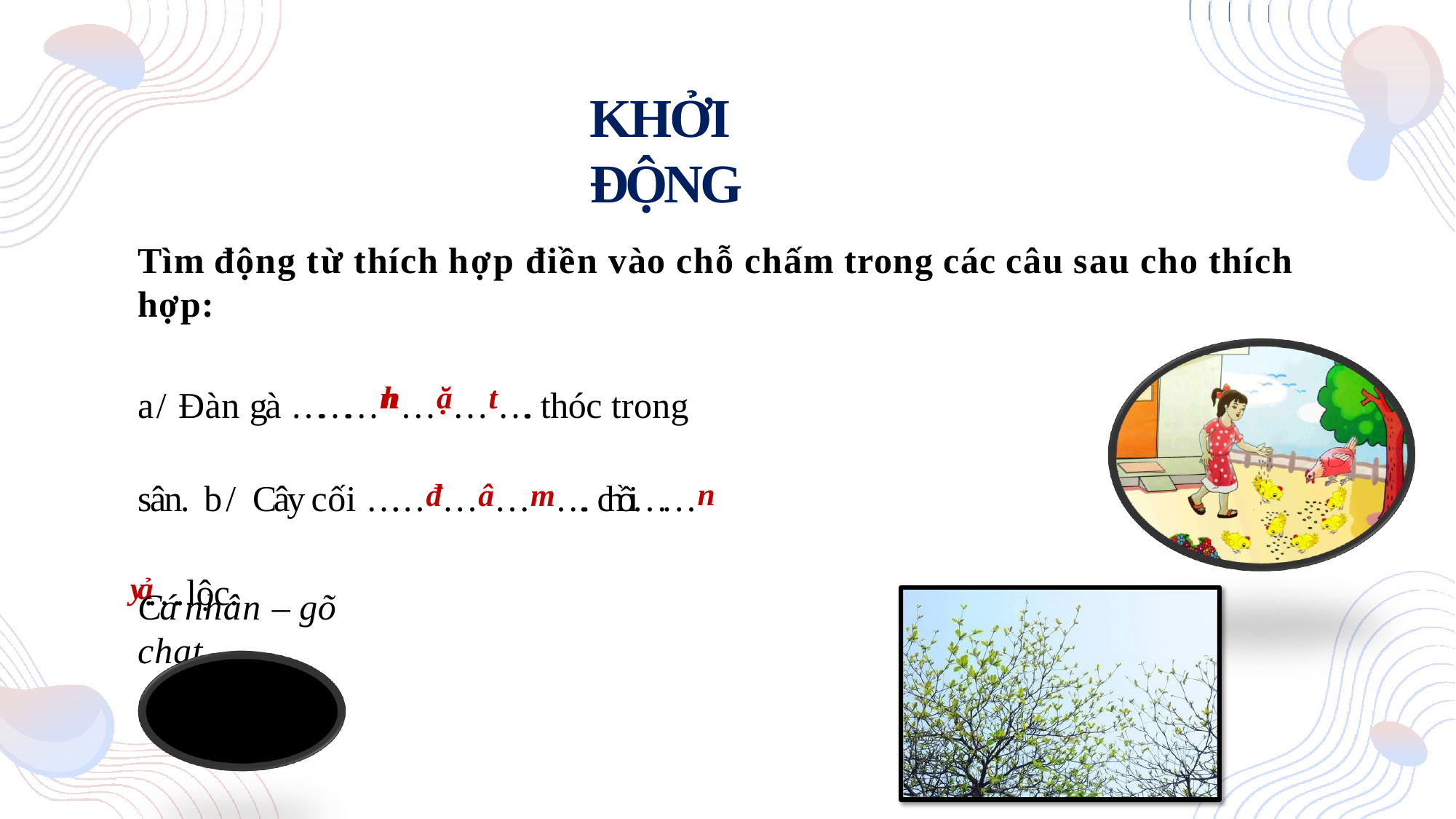

# KHỞI ĐỘNG
Tìm động từ thích hợp điền vào chỗ chấm trong các câu sau cho thích hợp:
a/ Đàn gà ………nh…ặ…t…... thóc trong sân.  b/ Cây cối ……đ…â…m…. chồi……n   ả     y.…. lộc.

Cá nhân – gõ chat